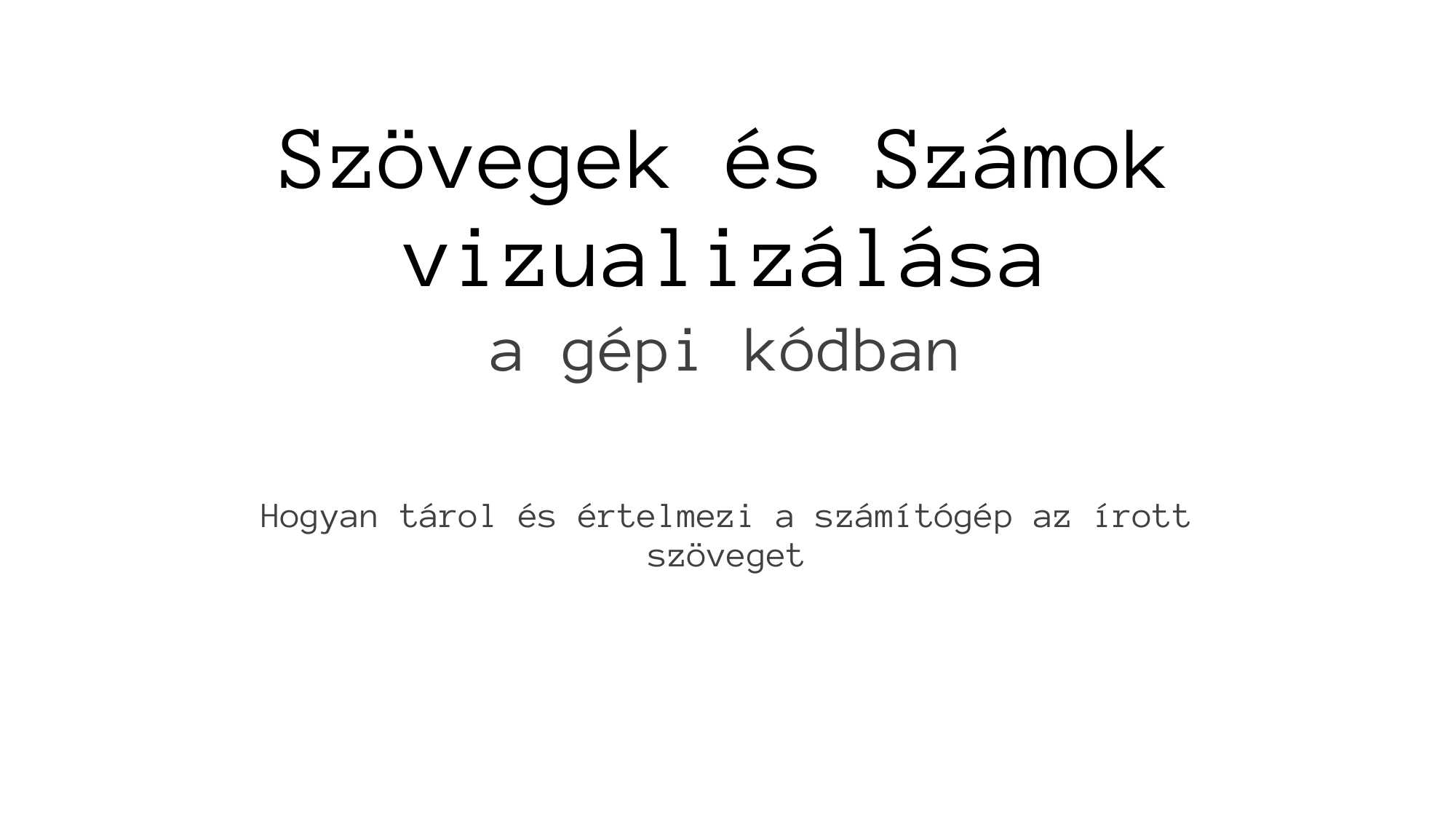

# Szövegek és Számok vizualizálása
a gépi kódban
Hogyan tárol és értelmezi a számítógép az írott szöveget